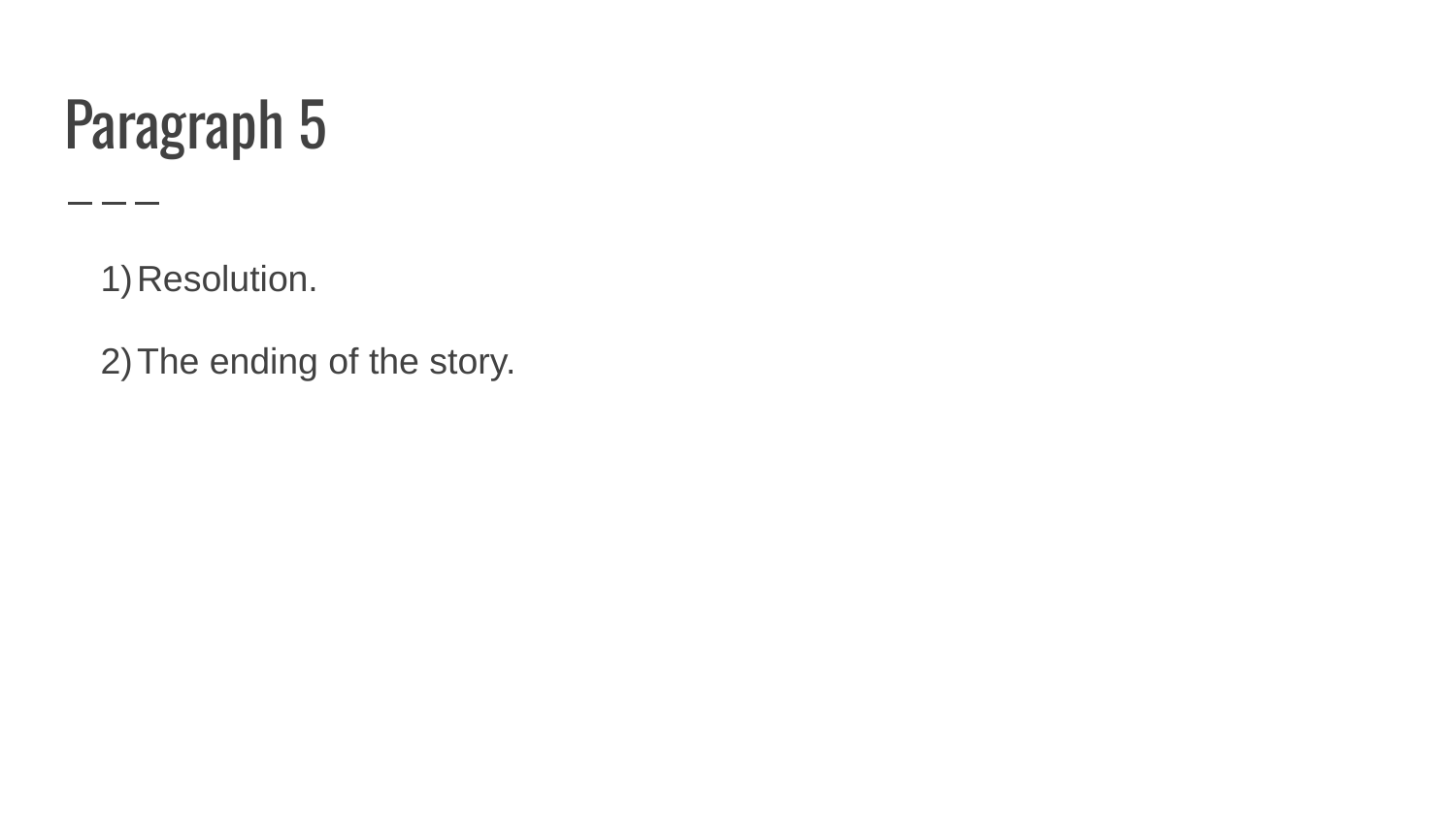

# Paragraph 5
Resolution.
The ending of the story.